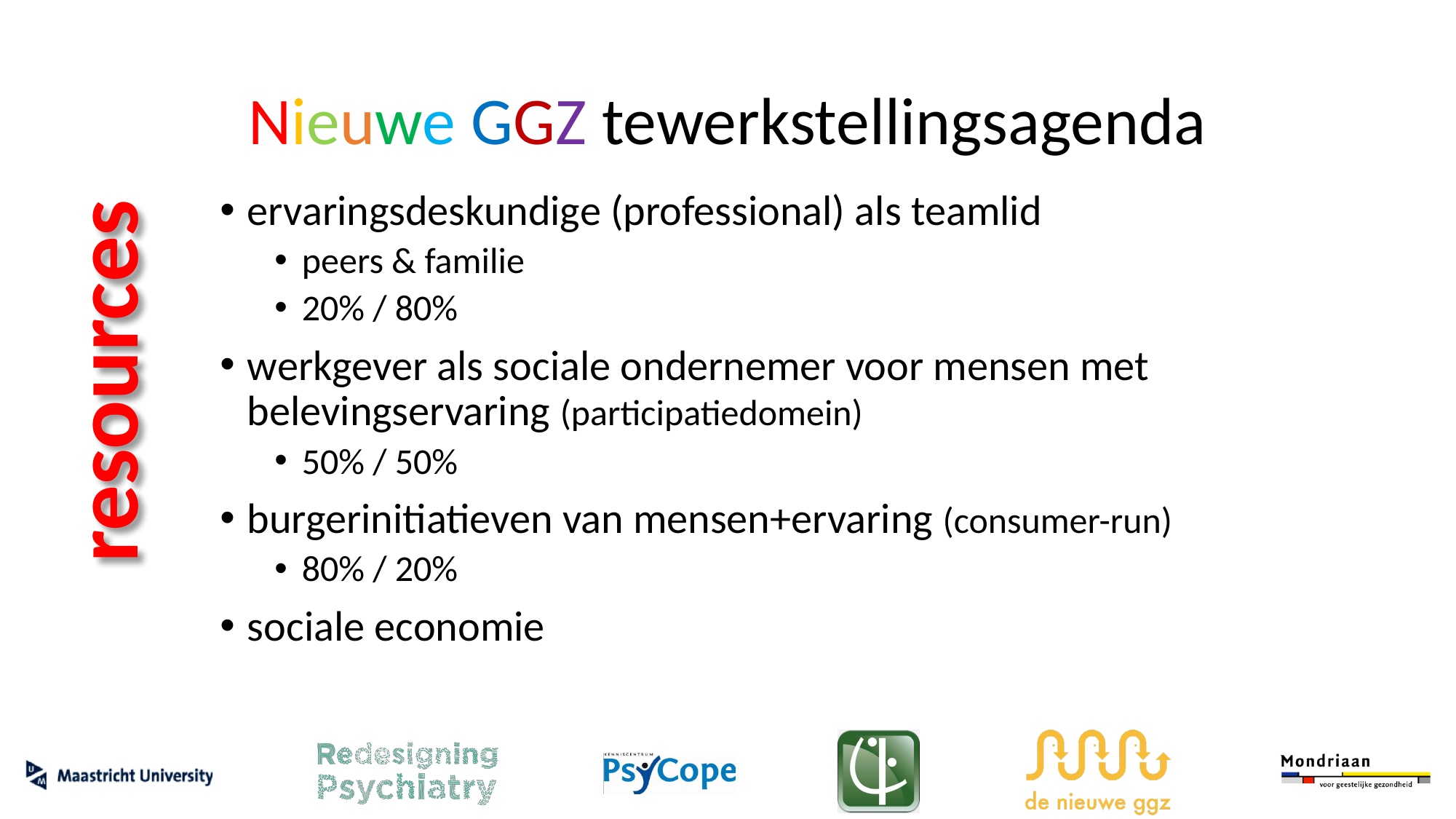

# Nieuwe GGZ tewerkstellingsagenda
ervaringsdeskundige (professional) als teamlid
peers & familie
20% / 80%
werkgever als sociale ondernemer voor mensen met belevingservaring (participatiedomein)
50% / 50%
burgerinitiatieven van mensen+ervaring (consumer-run)
80% / 20%
sociale economie
resources